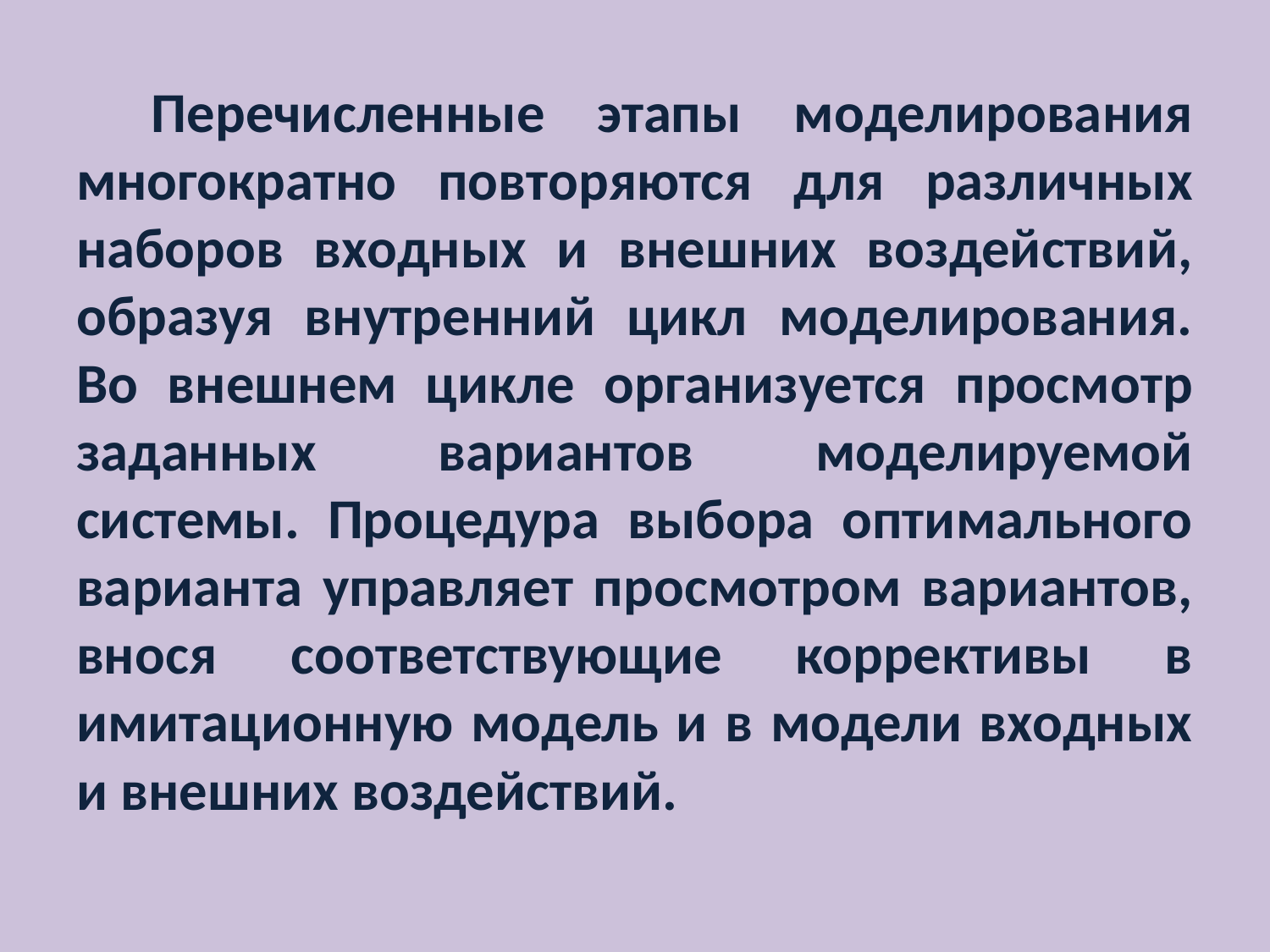

Перечисленные этапы моделирования многократно повторяются для различных наборов входных и внешних воздействий, образуя внутренний цикл моделирования. Во внешнем цикле организуется просмотр заданных вариантов моделируемой системы. Процедура выбора оптимального варианта управляет просмотром вариантов, внося соответствующие коррективы в имитационную модель и в модели входных и внешних воздействий.